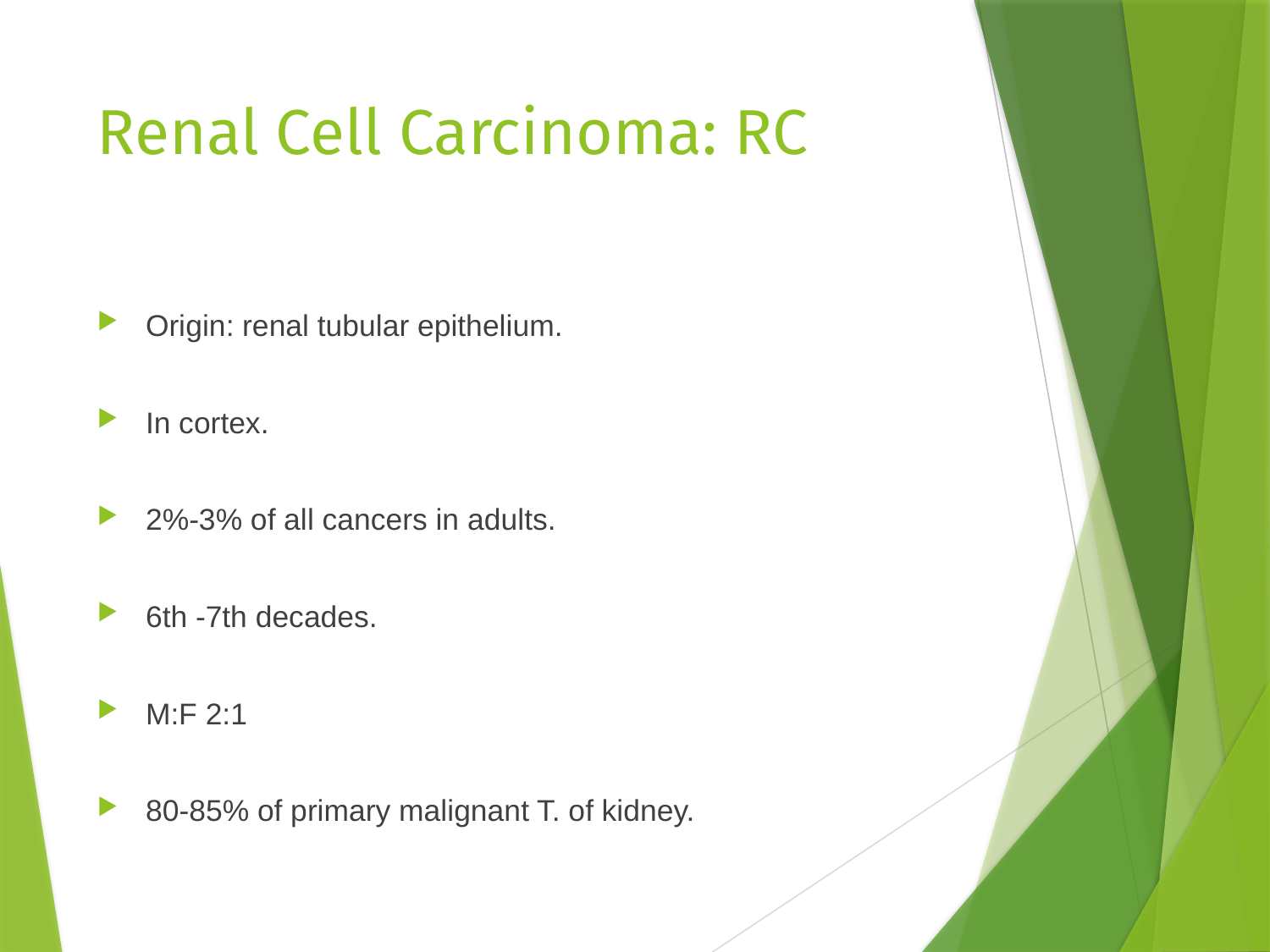

# Renal Cell Carcinoma: RC
Origin: renal tubular epithelium.

In cortex.

2%-3% of all cancers in adults.

6th -7th decades.

M:F 2:1

80-85% of primary malignant T. of kidney.